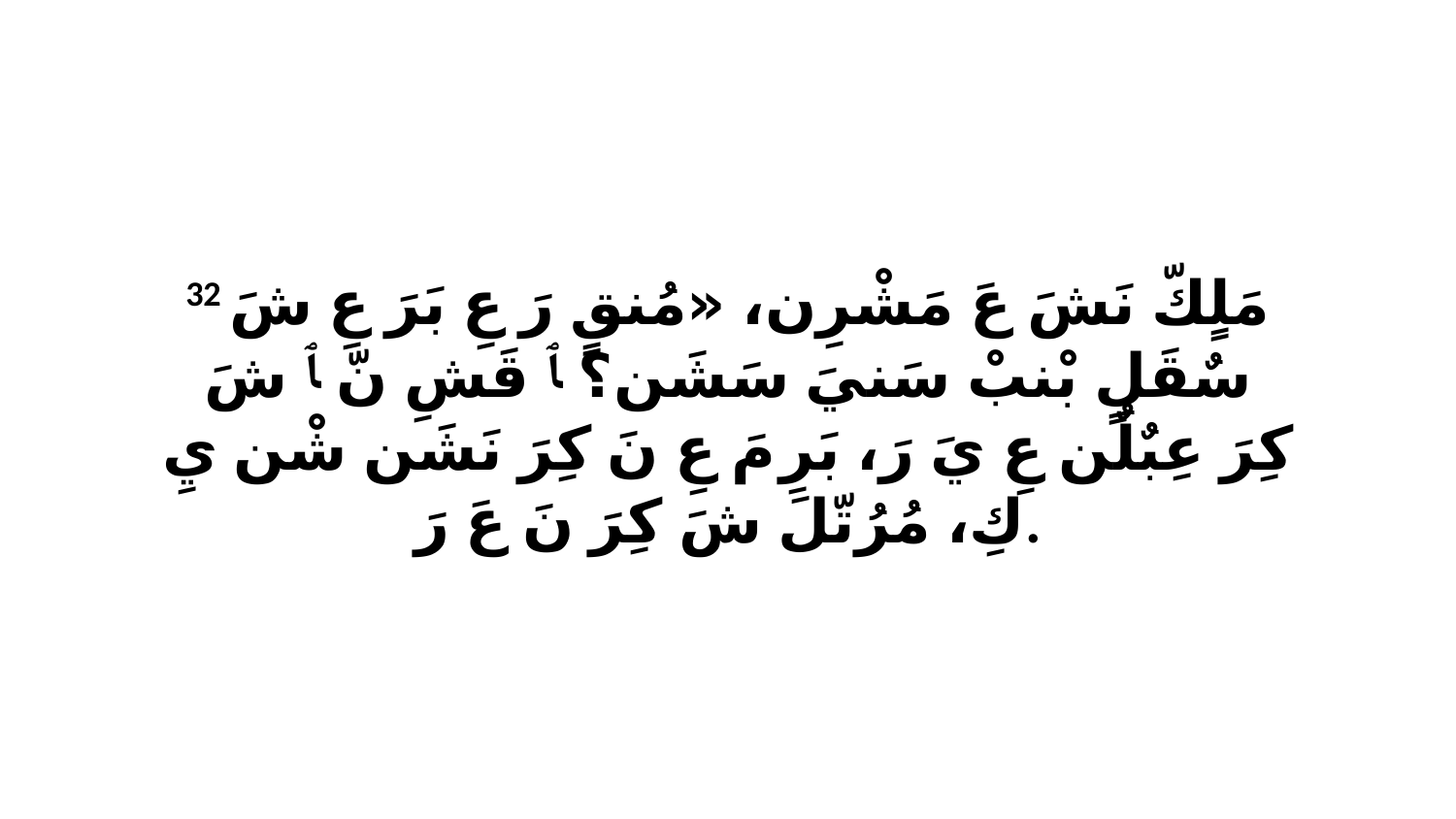

32 مَلٍكّ نَشَ عَ مَشْرِن، «مُنقٍ رَ عِ بَرَ عِ شَ سٌقَلٍ بْنبْ سَنيَ سَشَن؟ ﭑ قَشِ نّ ﭑ شَ كِرَ عِبٌلٌن عِ يَ رَ، بَرِ مَ عِ نَ كِرَ نَشَن شْن يِ كِ، مُرُتّلَ شَ كِرَ نَ عَ رَ.